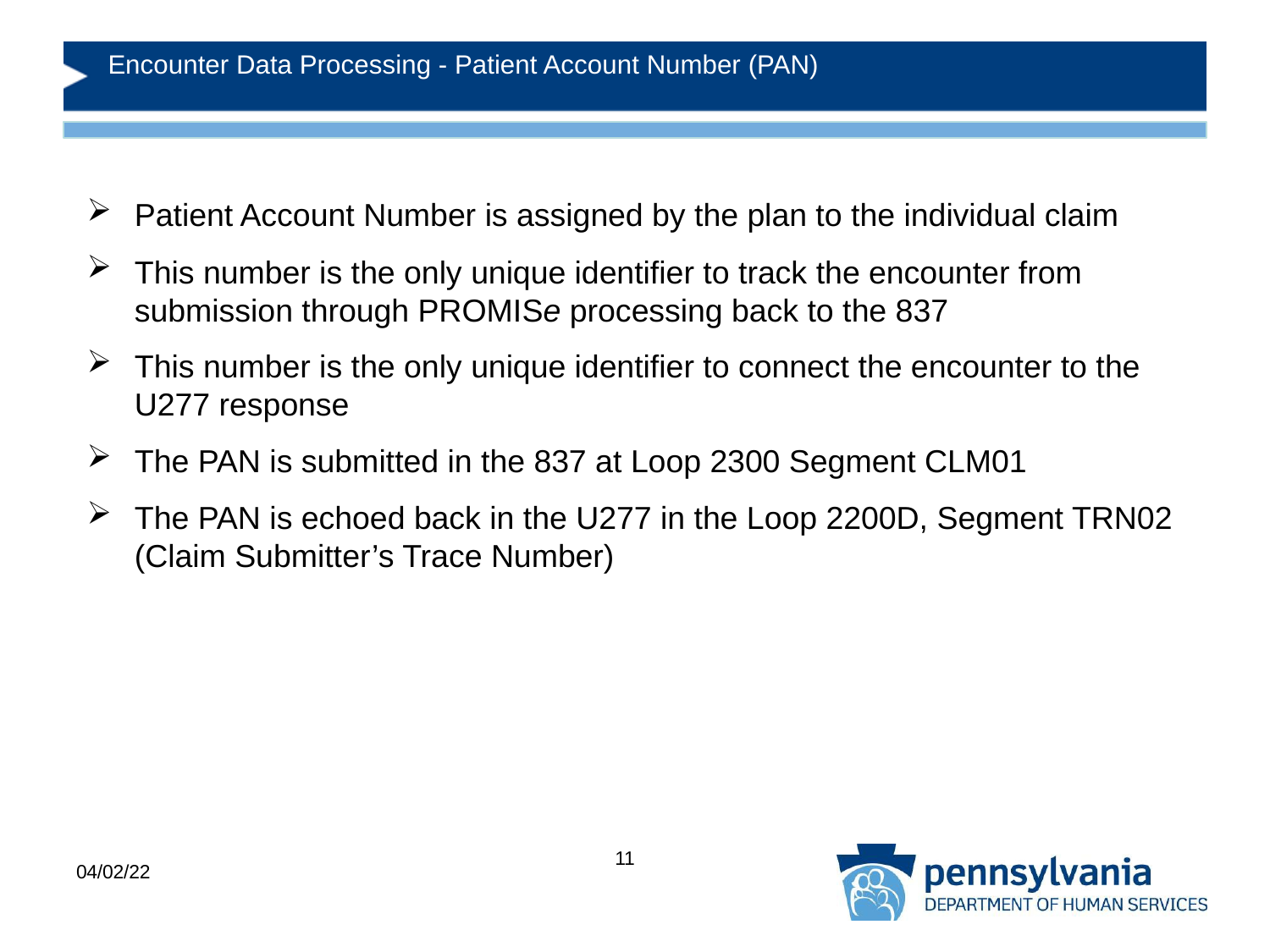

# Encounter Data Processing - Patient Account Number (PAN)

Patient Account Number is assigned by the plan to the individual claim
This number is the only unique identifier to track the encounter from submission through PROMISe processing back to the 837
This number is the only unique identifier to connect the encounter to the U277 response
The PAN is submitted in the 837 at Loop 2300 Segment CLM01
The PAN is echoed back in the U277 in the Loop 2200D, Segment TRN02  (Claim Submitter’s Trace Number)

11
04/02/22